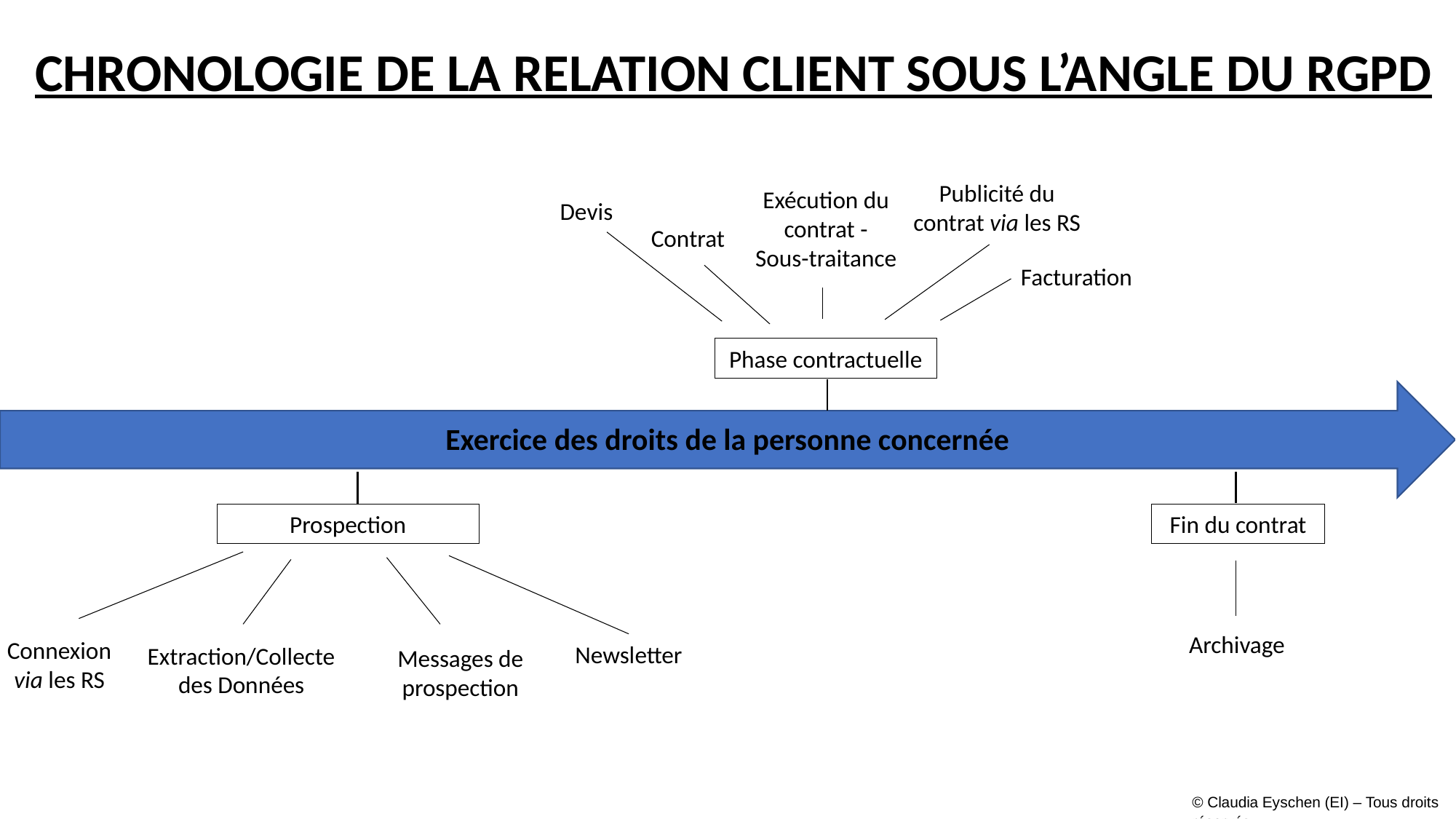

CHRONOLOGIE DE LA RELATION CLIENT SOUS L’ANGLE DU RGPD
Publicité du contrat via les RS
Exécution du contrat -
Sous-traitance
Devis
Contrat
Facturation
Phase contractuelle

Exercice des droits de la personne concernée
Prospection
Fin du contrat
Archivage
Connexion via les RS
Newsletter
Extraction/Collecte des Données
Messages de prospection
© Claudia Eyschen (EI) – Tous droits réservés